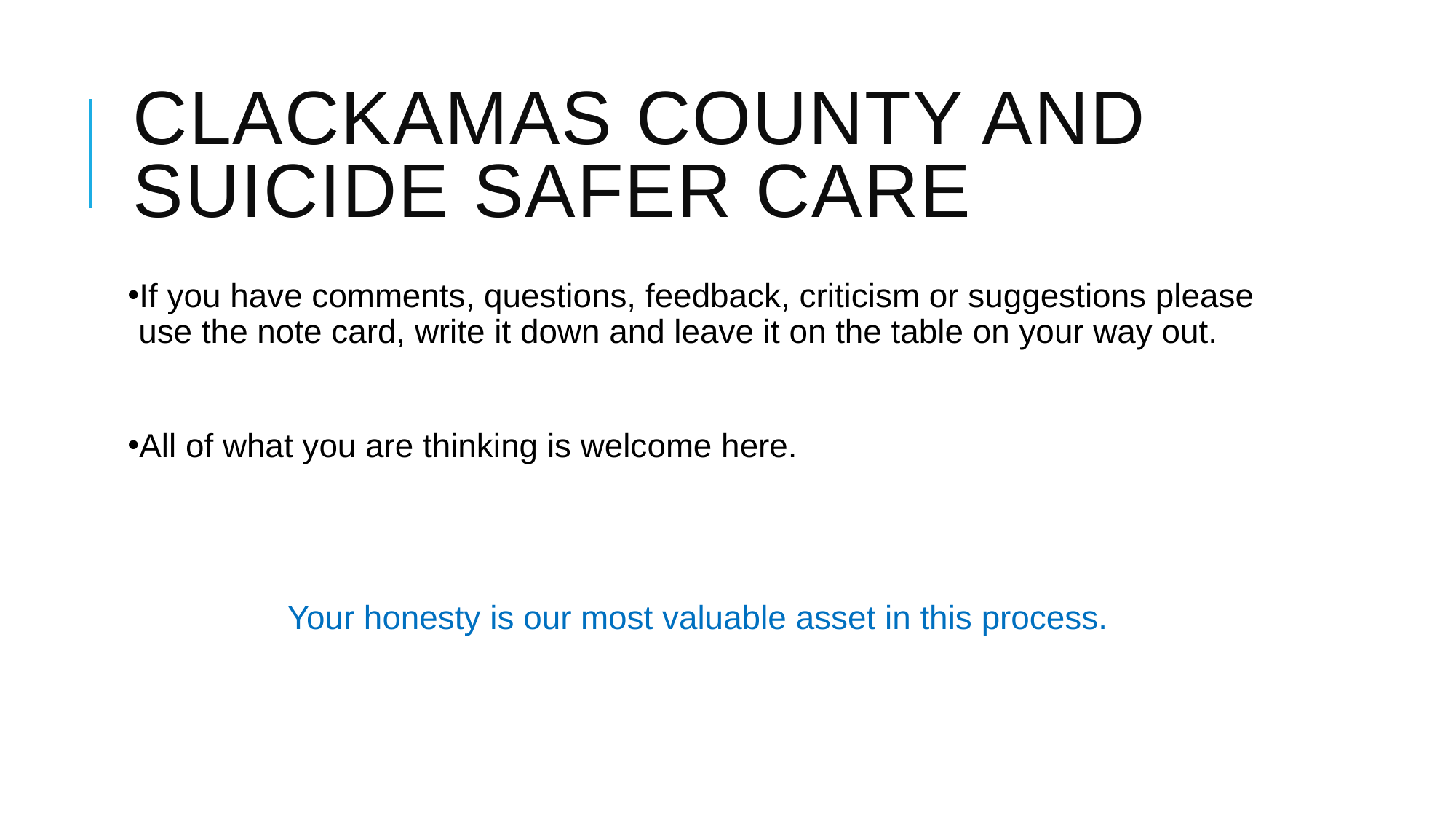

# Clackamas county and suicide safer care
If you have comments, questions, feedback, criticism or suggestions please use the note card, write it down and leave it on the table on your way out.

All of what you are thinking is welcome here.

Your honesty is our most valuable asset in this process.